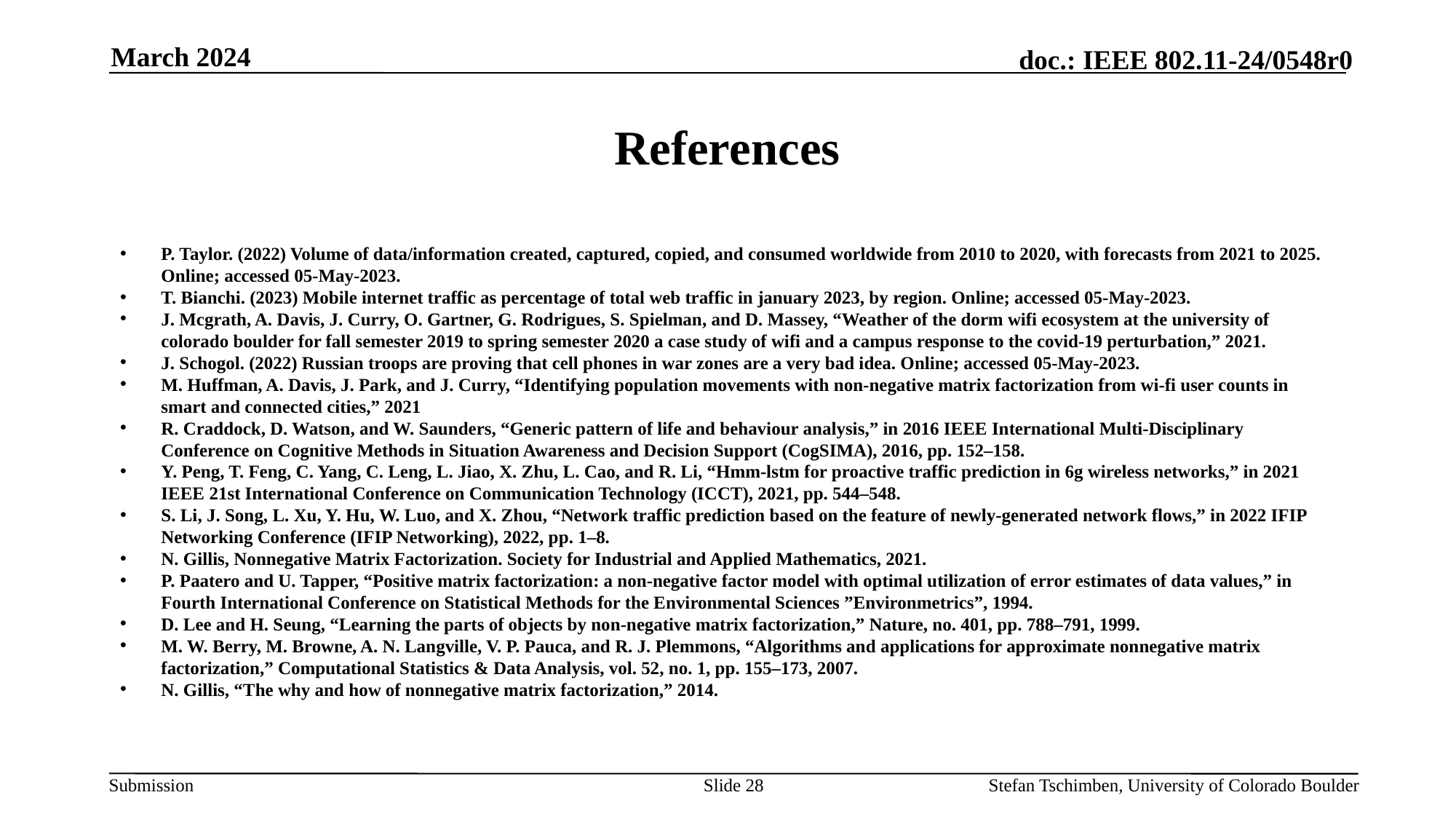

March 2024
# References
P. Taylor. (2022) Volume of data/information created, captured, copied, and consumed worldwide from 2010 to 2020, with forecasts from 2021 to 2025. Online; accessed 05-May-2023.
T. Bianchi. (2023) Mobile internet traffic as percentage of total web traffic in january 2023, by region. Online; accessed 05-May-2023.
J. Mcgrath, A. Davis, J. Curry, O. Gartner, G. Rodrigues, S. Spielman, and D. Massey, “Weather of the dorm wifi ecosystem at the university of colorado boulder for fall semester 2019 to spring semester 2020 a case study of wifi and a campus response to the covid-19 perturbation,” 2021.
J. Schogol. (2022) Russian troops are proving that cell phones in war zones are a very bad idea. Online; accessed 05-May-2023.
M. Huffman, A. Davis, J. Park, and J. Curry, “Identifying population movements with non-negative matrix factorization from wi-fi user counts in smart and connected cities,” 2021
R. Craddock, D. Watson, and W. Saunders, “Generic pattern of life and behaviour analysis,” in 2016 IEEE International Multi-Disciplinary Conference on Cognitive Methods in Situation Awareness and Decision Support (CogSIMA), 2016, pp. 152–158.
Y. Peng, T. Feng, C. Yang, C. Leng, L. Jiao, X. Zhu, L. Cao, and R. Li, “Hmm-lstm for proactive traffic prediction in 6g wireless networks,” in 2021 IEEE 21st International Conference on Communication Technology (ICCT), 2021, pp. 544–548.
S. Li, J. Song, L. Xu, Y. Hu, W. Luo, and X. Zhou, “Network traffic prediction based on the feature of newly-generated network flows,” in 2022 IFIP Networking Conference (IFIP Networking), 2022, pp. 1–8.
N. Gillis, Nonnegative Matrix Factorization. Society for Industrial and Applied Mathematics, 2021.
P. Paatero and U. Tapper, “Positive matrix factorization: a non-negative factor model with optimal utilization of error estimates of data values,” in Fourth International Conference on Statistical Methods for the Environmental Sciences ”Environmetrics”, 1994.
D. Lee and H. Seung, “Learning the parts of objects by non-negative matrix factorization,” Nature, no. 401, pp. 788–791, 1999.
M. W. Berry, M. Browne, A. N. Langville, V. P. Pauca, and R. J. Plemmons, “Algorithms and applications for approximate nonnegative matrix factorization,” Computational Statistics & Data Analysis, vol. 52, no. 1, pp. 155–173, 2007.
N. Gillis, “The why and how of nonnegative matrix factorization,” 2014.
Slide 28
Stefan Tschimben, University of Colorado Boulder